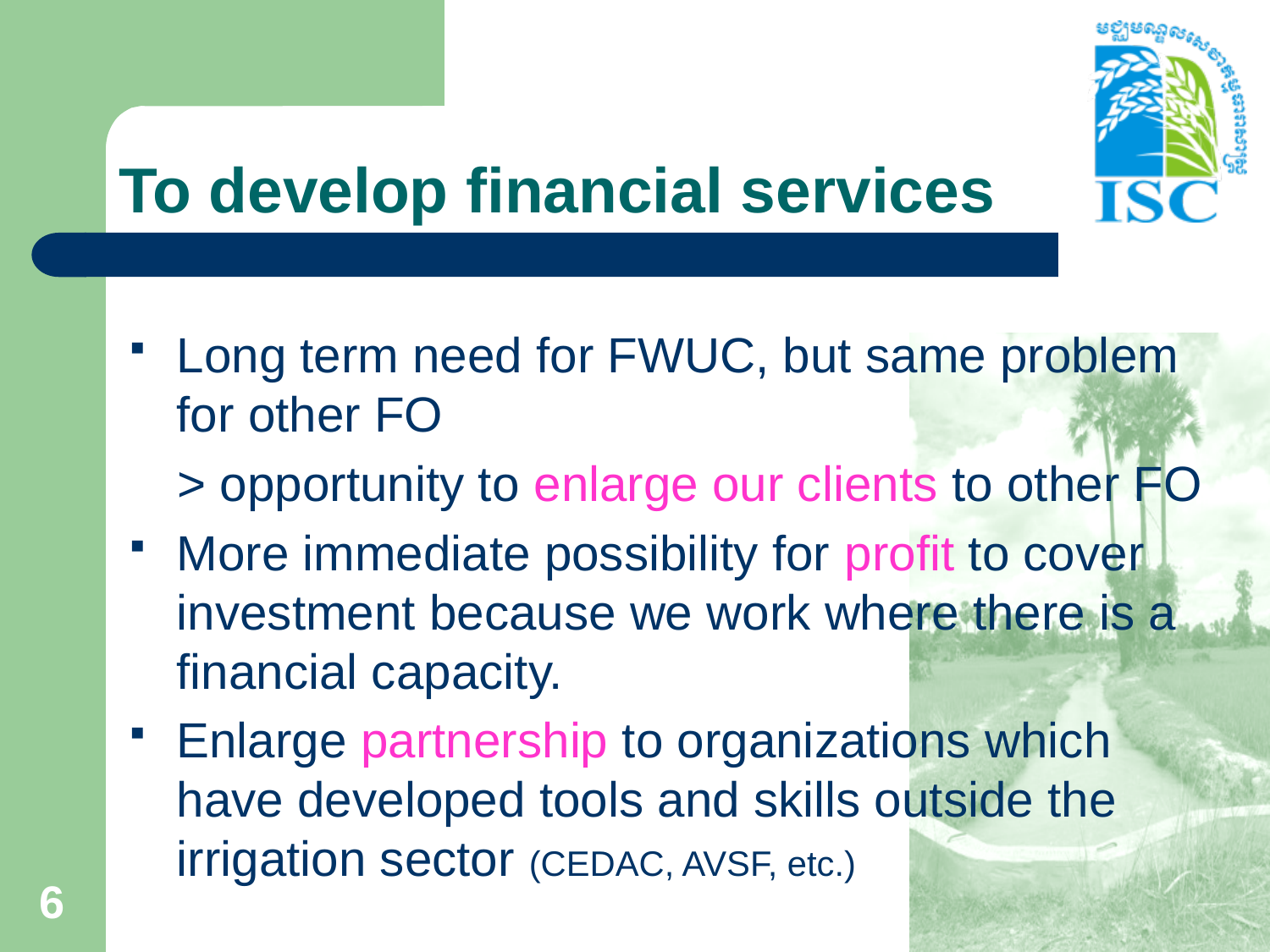

# To develop financial services
Long term need for FWUC, but same problem for other FO
> opportunity to enlarge our clients to other FO
More immediate possibility for profit to cover investment because we work where there is a financial capacity.
Enlarge partnership to organizations which have developed tools and skills outside the irrigation sector (CEDAC, AVSF, etc.)
6